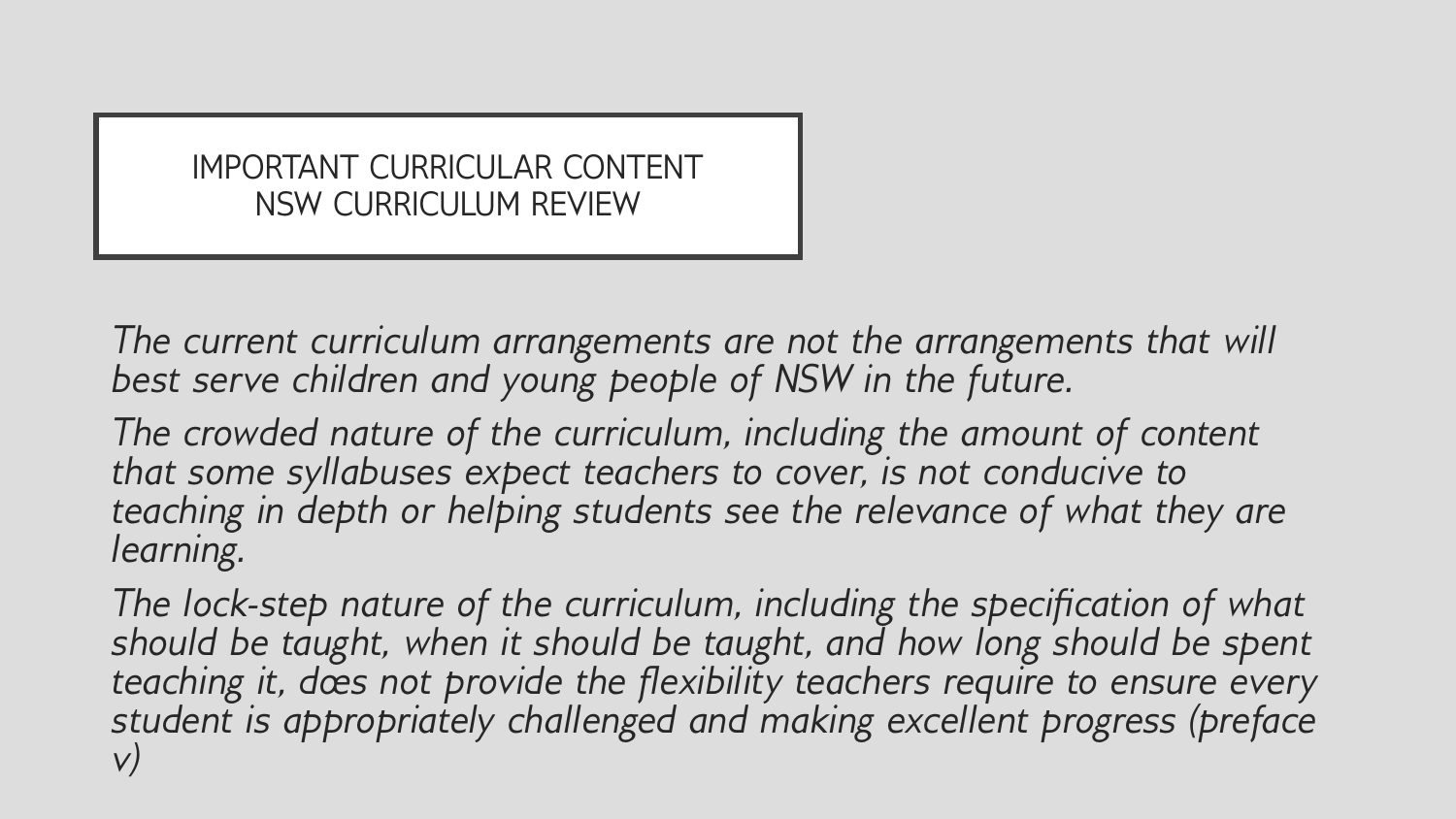

# IMPORTANT CURRICULAR CONTENT NSW CURRICULUM REVIEW
The current curriculum arrangements are not the arrangements that will best serve children and young people of NSW in the future.
The crowded nature of the curriculum, including the amount of content that some syllabuses expect teachers to cover, is not conducive to teaching in depth or helping students see the relevance of what they are learning.
The lock-step nature of the curriculum, including the specification of what should be taught, when it should be taught, and how long should be spent teaching it, does not provide the flexibility teachers require to ensure every student is appropriately challenged and making excellent progress (preface v)